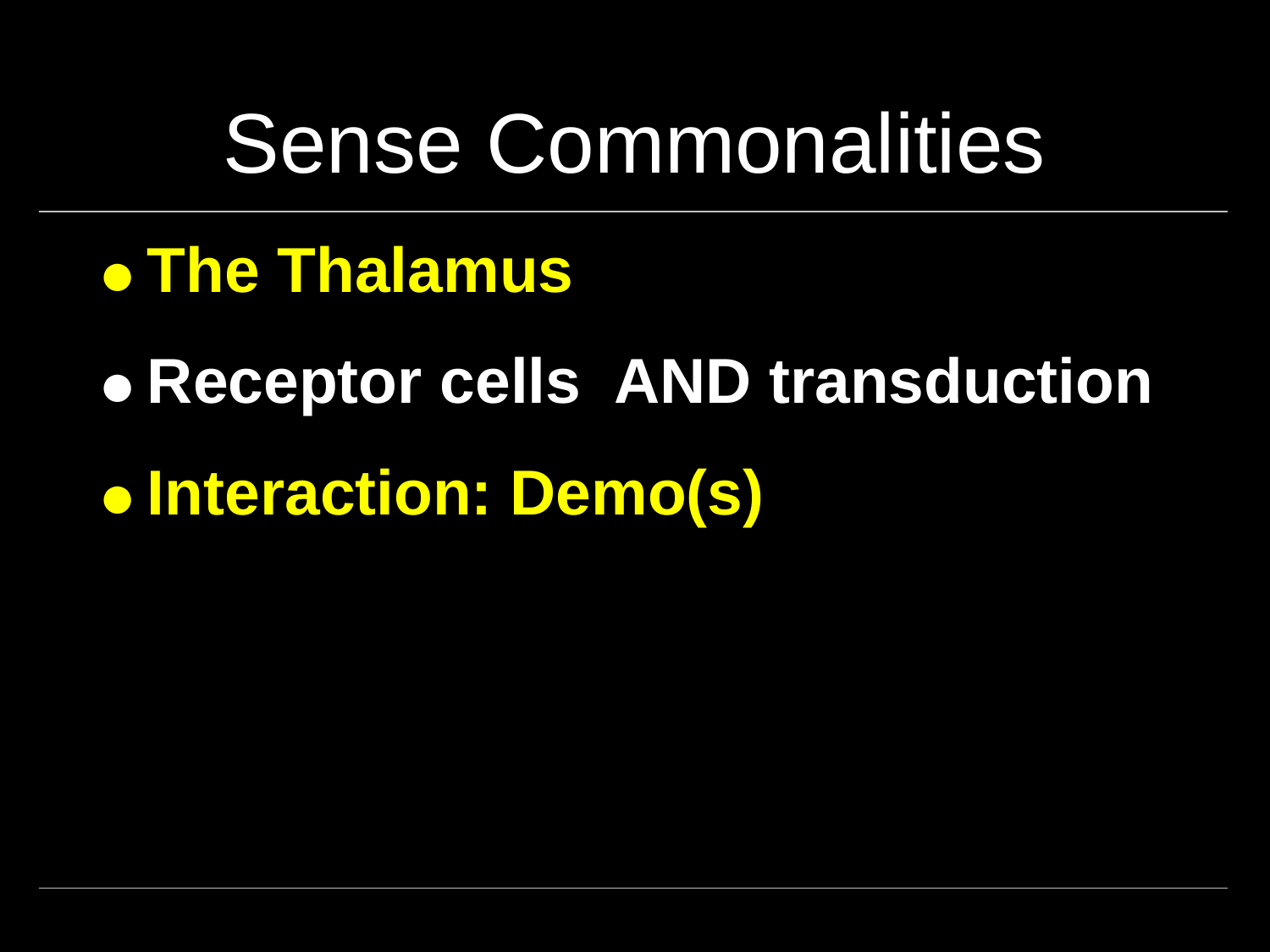

# Sense Commonalities
The Thalamus
Receptor cells  AND transduction
Interaction: Demo(s)